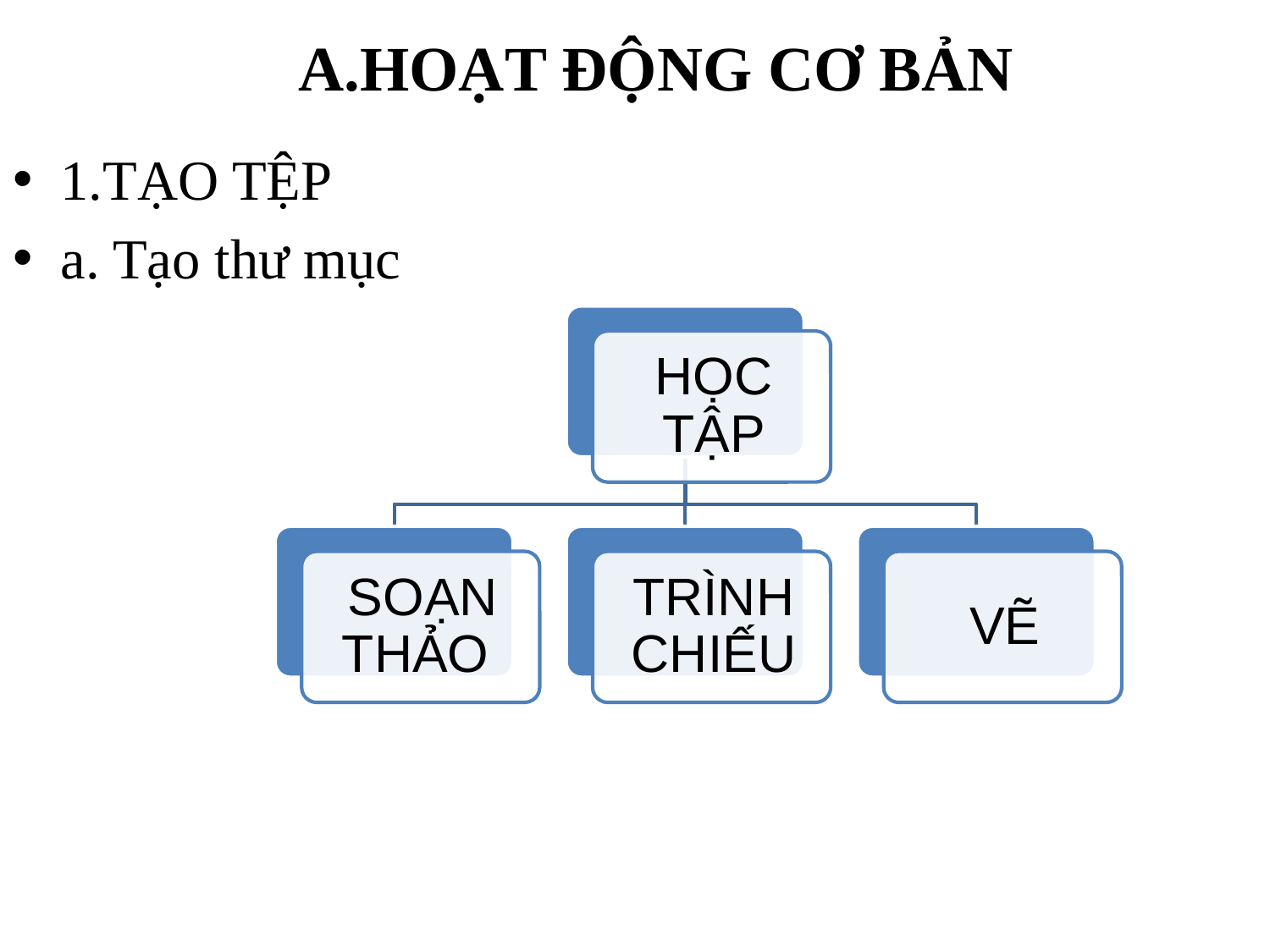

A.HOẠT ĐỘNG CƠ BẢN
1.TẠO TỆP
a. Tạo thư mục

HỌC TẬP
SOẠN THẢO
TRÌNH CHIẾU
VẼ